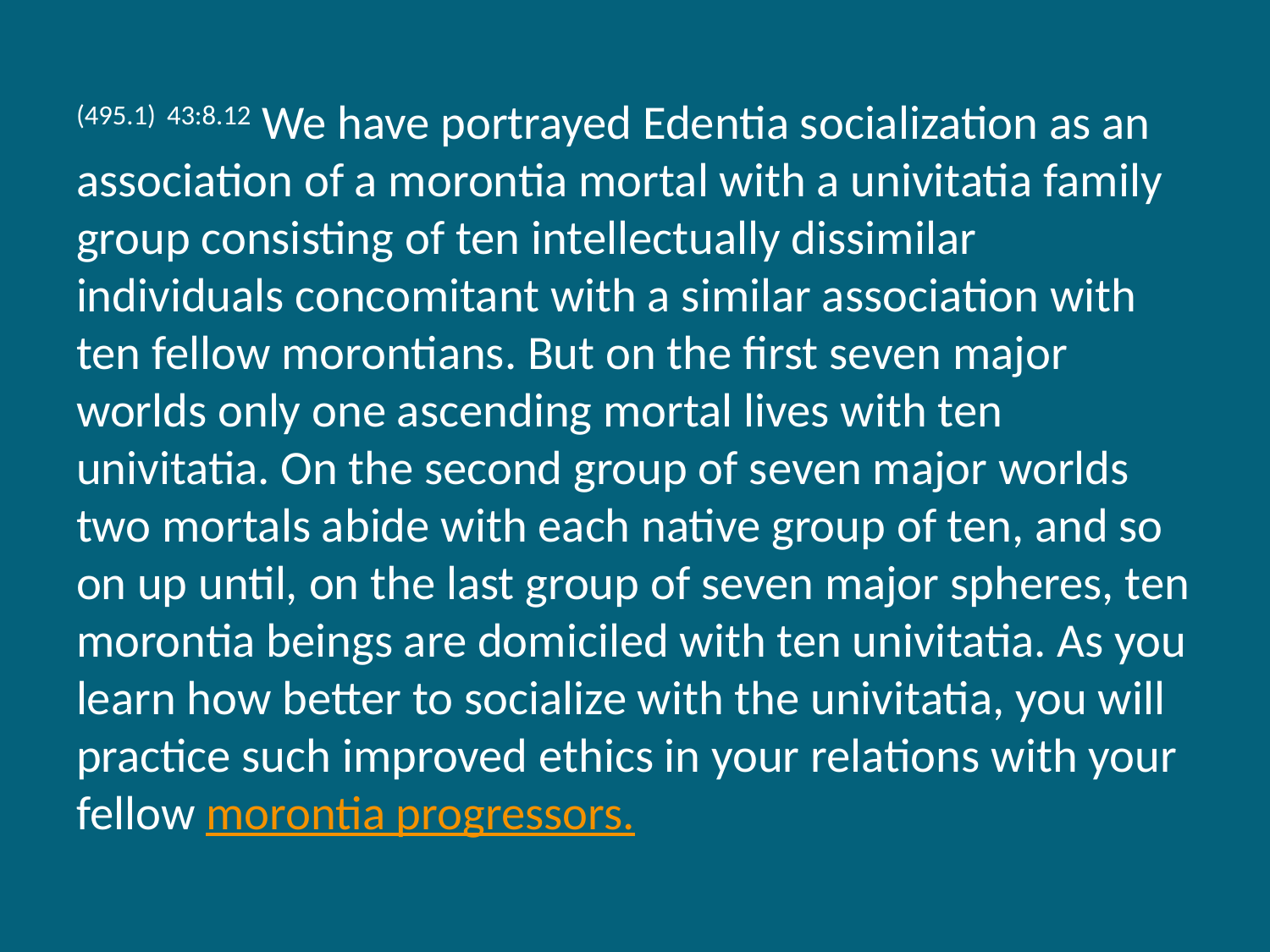

(495.1) 43:8.12 We have portrayed Edentia socialization as an association of a morontia mortal with a univitatia family group consisting of ten intellectually dissimilar individuals concomitant with a similar association with ten fellow morontians. But on the first seven major worlds only one ascending mortal lives with ten univitatia. On the second group of seven major worlds two mortals abide with each native group of ten, and so on up until, on the last group of seven major spheres, ten morontia beings are domiciled with ten univitatia. As you learn how better to socialize with the univitatia, you will practice such improved ethics in your relations with your fellow morontia progressors.